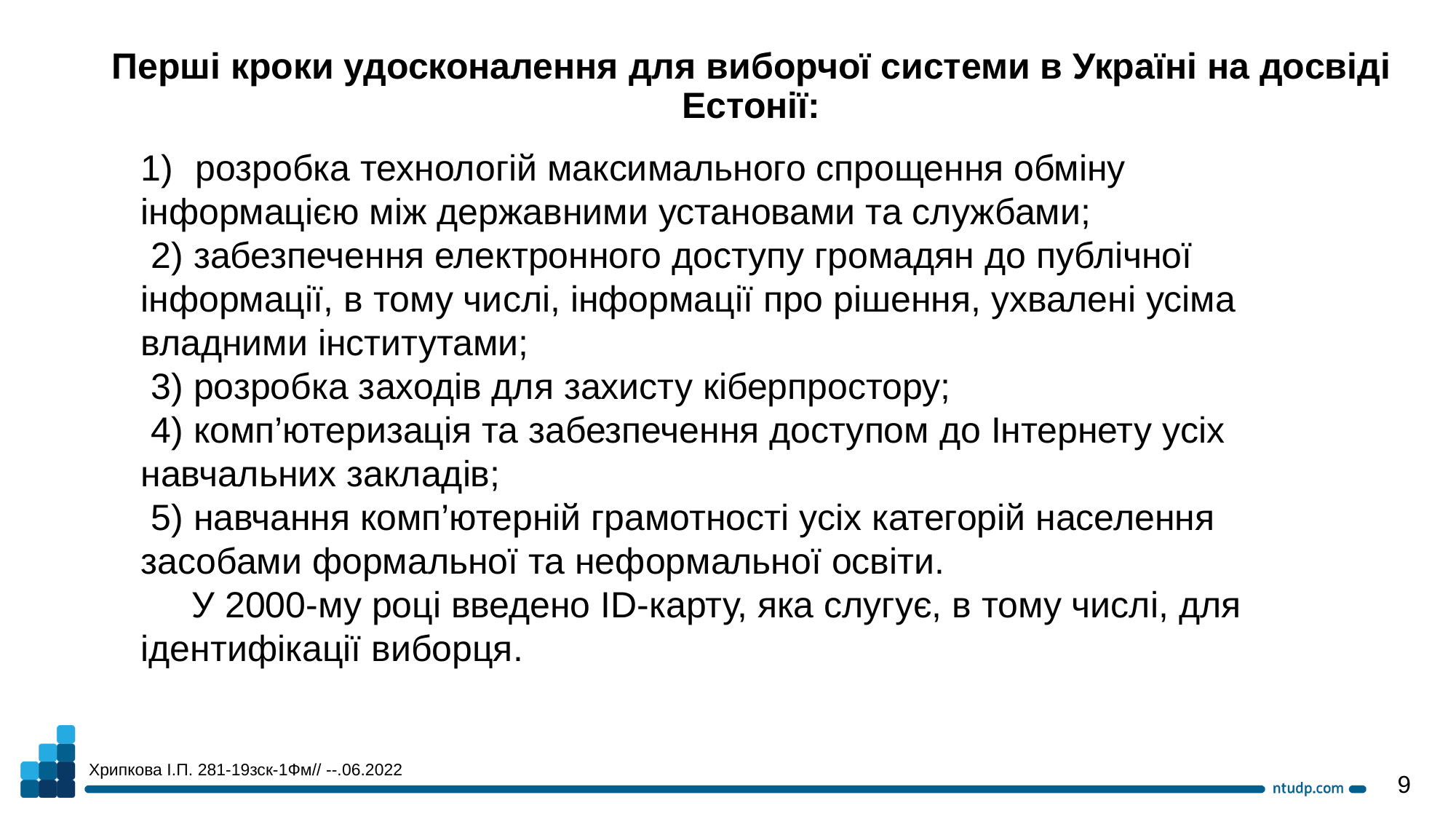

Перші кроки удосконалення для виборчої системи в Україні на досвіді Естонії:
розробка технологій максимального спрощення обміну
інформацією між державними установами та службами;
 2) забезпечення електронного доступу громадян до публічної інформації, в тому числі, інформації про рішення, ухвалені усіма владними інститутами;
 3) розробка заходів для захисту кіберпростору;
 4) комп’ютеризація та забезпечення доступом до Інтернету усіх навчальних закладів;
 5) навчання комп’ютерній грамотності усіх категорій населення засобами формальної та неформальної освіти.
     У 2000-му році введено ID-карту, яка слугує, в тому числі, для ідентифікації виборця.
Хрипкова І.П. 281-19зск-1Фм// --.06.2022